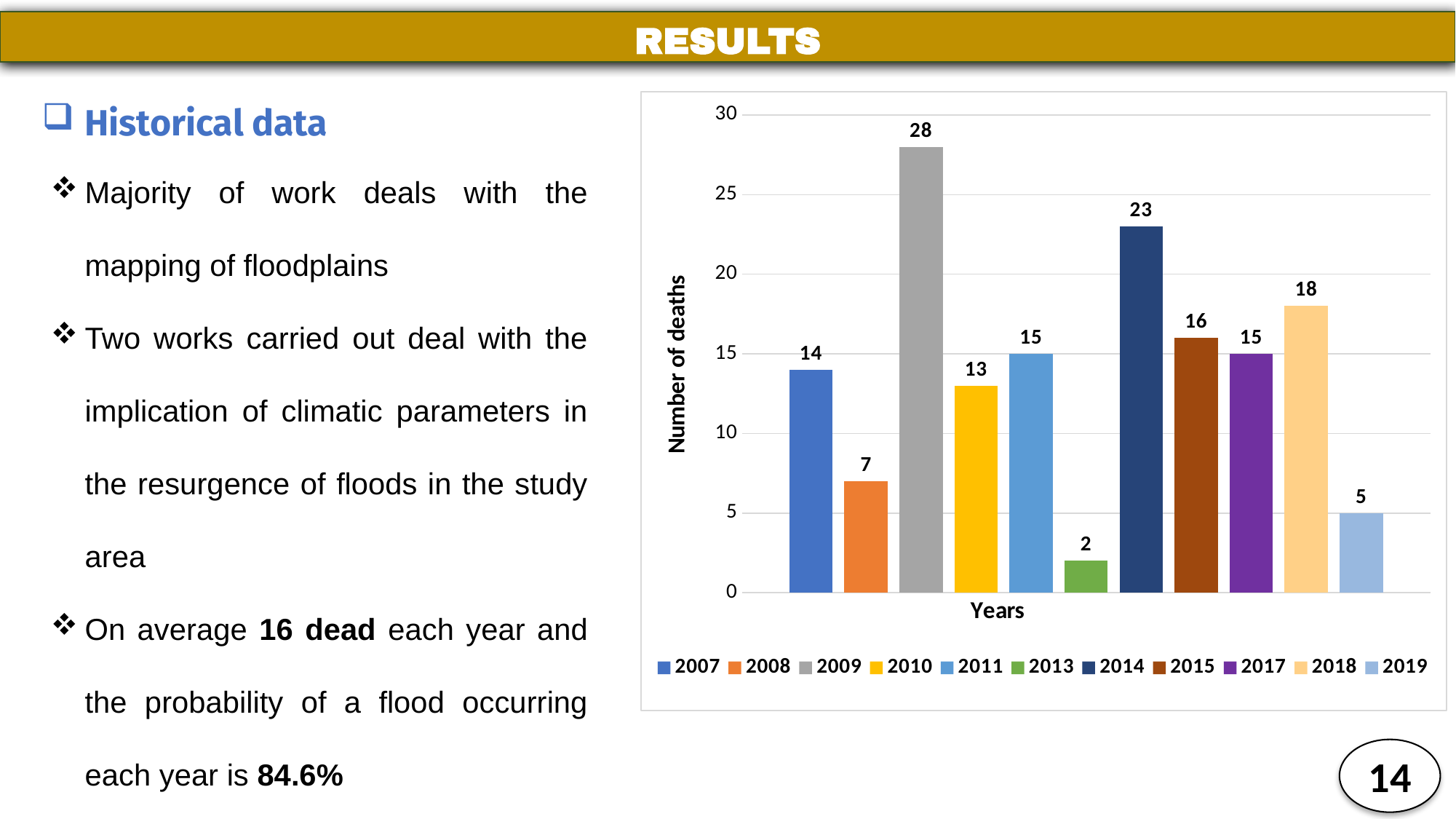

RESULTS
 Historical data

### Chart

| Category | 2007 | 2008 | 2009 | 2010 | 2011 | 2013 | 2014 | 2015 | 2017 | 2018 | 2019 |
|---|---|---|---|---|---|---|---|---|---|---|---|
| Nombre de décès | 14.0 | 7.0 | 28.0 | 13.0 | 15.0 | 2.0 | 23.0 | 16.0 | 15.0 | 18.0 | 5.0 |
Majority of work deals with the mapping of floodplains
Two works carried out deal with the implication of climatic parameters in the resurgence of floods in the study area
On average 16 dead each year and the probability of a flood occurring each year is 84.6%
14